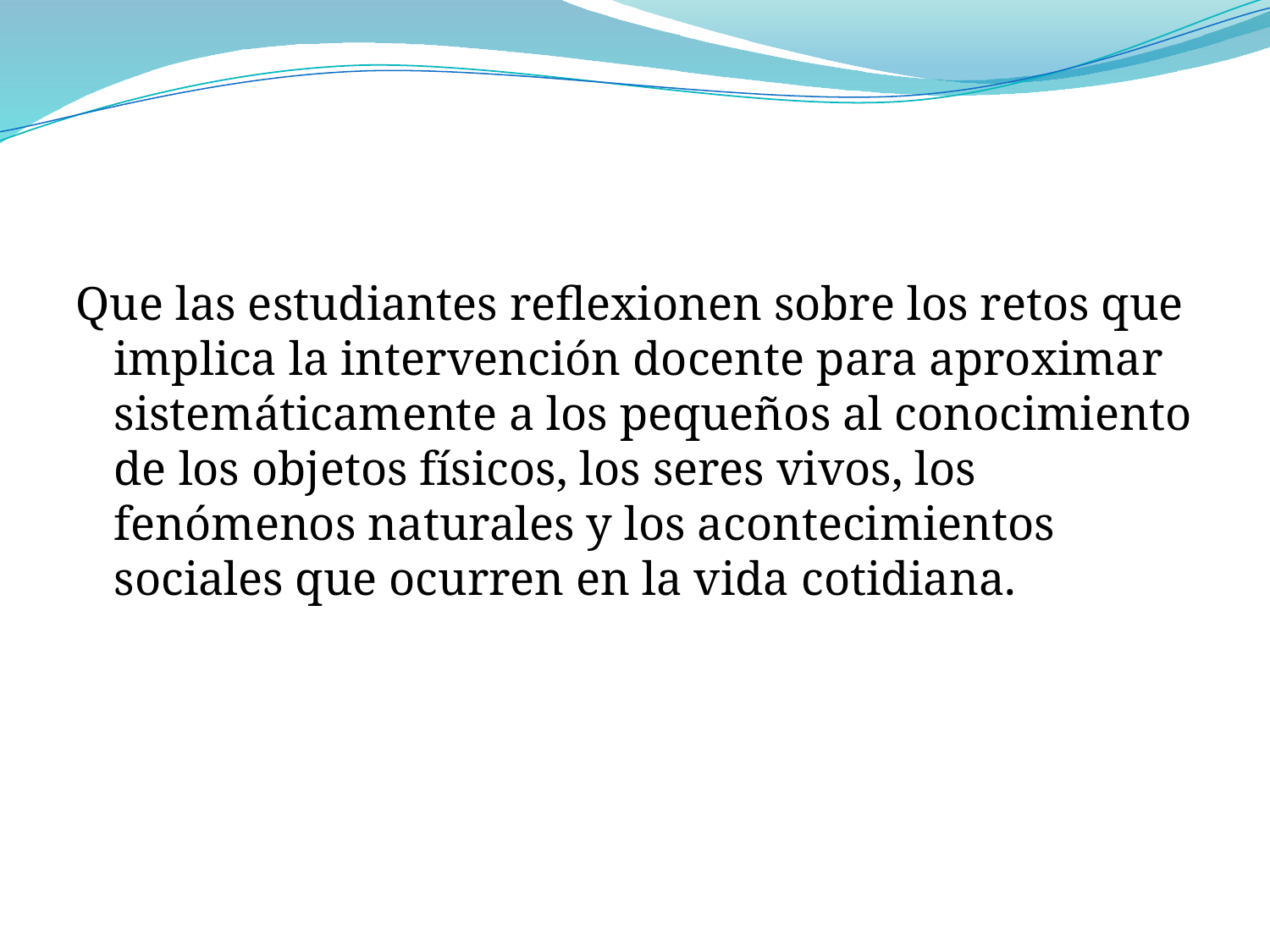

Que las estudiantes reflexionen sobre los retos que implica la intervención docente para aproximar sistemáticamente a los pequeños al conocimiento de los objetos físicos, los seres vivos, los fenómenos naturales y los acontecimientos sociales que ocurren en la vida cotidiana.